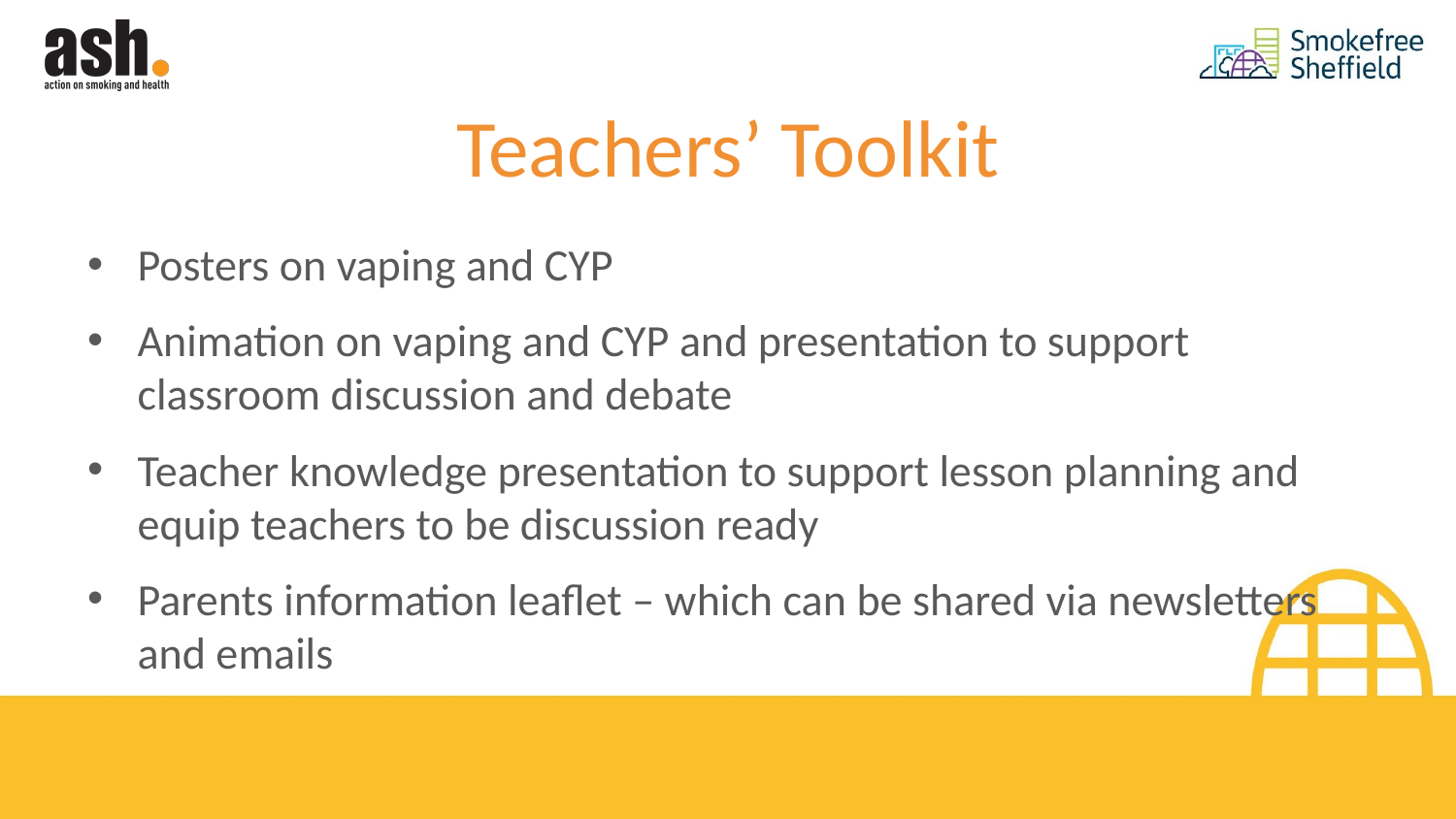

# Teachers’ Toolkit
Posters on vaping and CYP
Animation on vaping and CYP and presentation to support classroom discussion and debate
Teacher knowledge presentation to support lesson planning and equip teachers to be discussion ready
Parents information leaflet – which can be shared via newsletters and emails